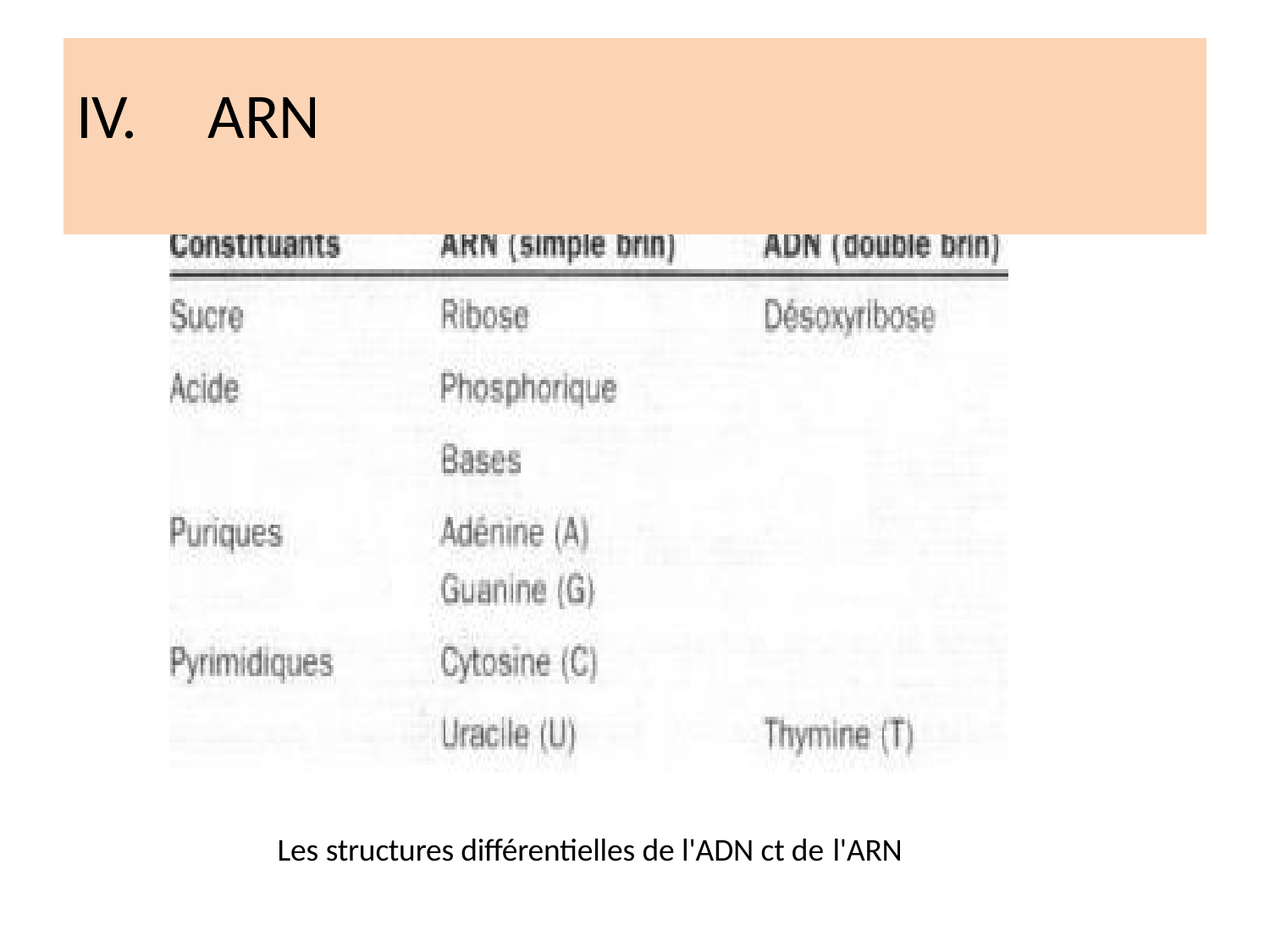

# IV.	ARN

Les structures différentielles de l'ADN ct de l'ARN